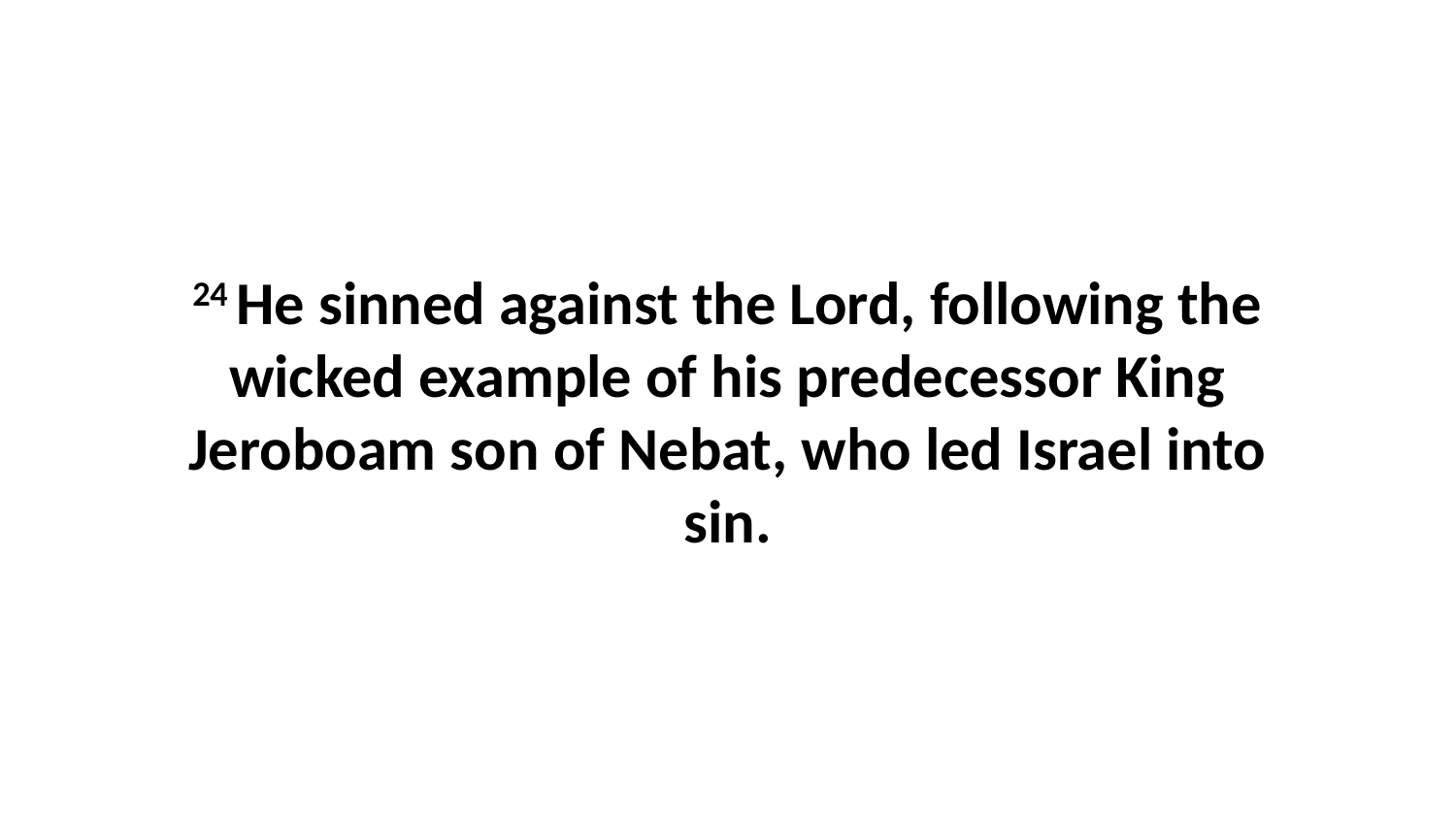

24 He sinned against the Lord, following the wicked example of his predecessor King Jeroboam son of Nebat, who led Israel into sin.